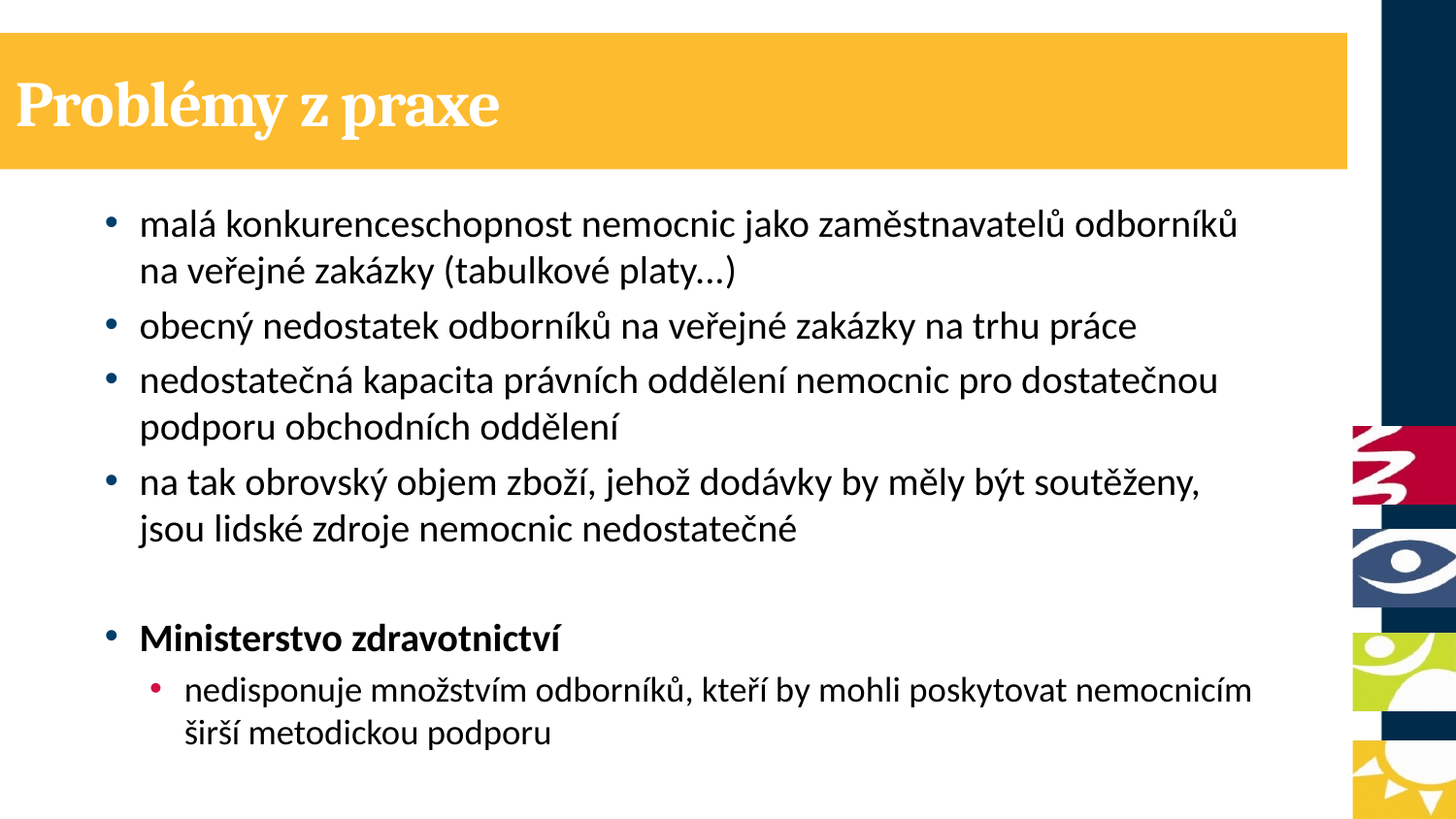

# Problémy z praxe
malá konkurenceschopnost nemocnic jako zaměstnavatelů odborníků na veřejné zakázky (tabulkové platy...)
obecný nedostatek odborníků na veřejné zakázky na trhu práce
nedostatečná kapacita právních oddělení nemocnic pro dostatečnou podporu obchodních oddělení
na tak obrovský objem zboží, jehož dodávky by měly být soutěženy, jsou lidské zdroje nemocnic nedostatečné

Ministerstvo zdravotnictví
nedisponuje množstvím odborníků, kteří by mohli poskytovat nemocnicím širší metodickou podporu